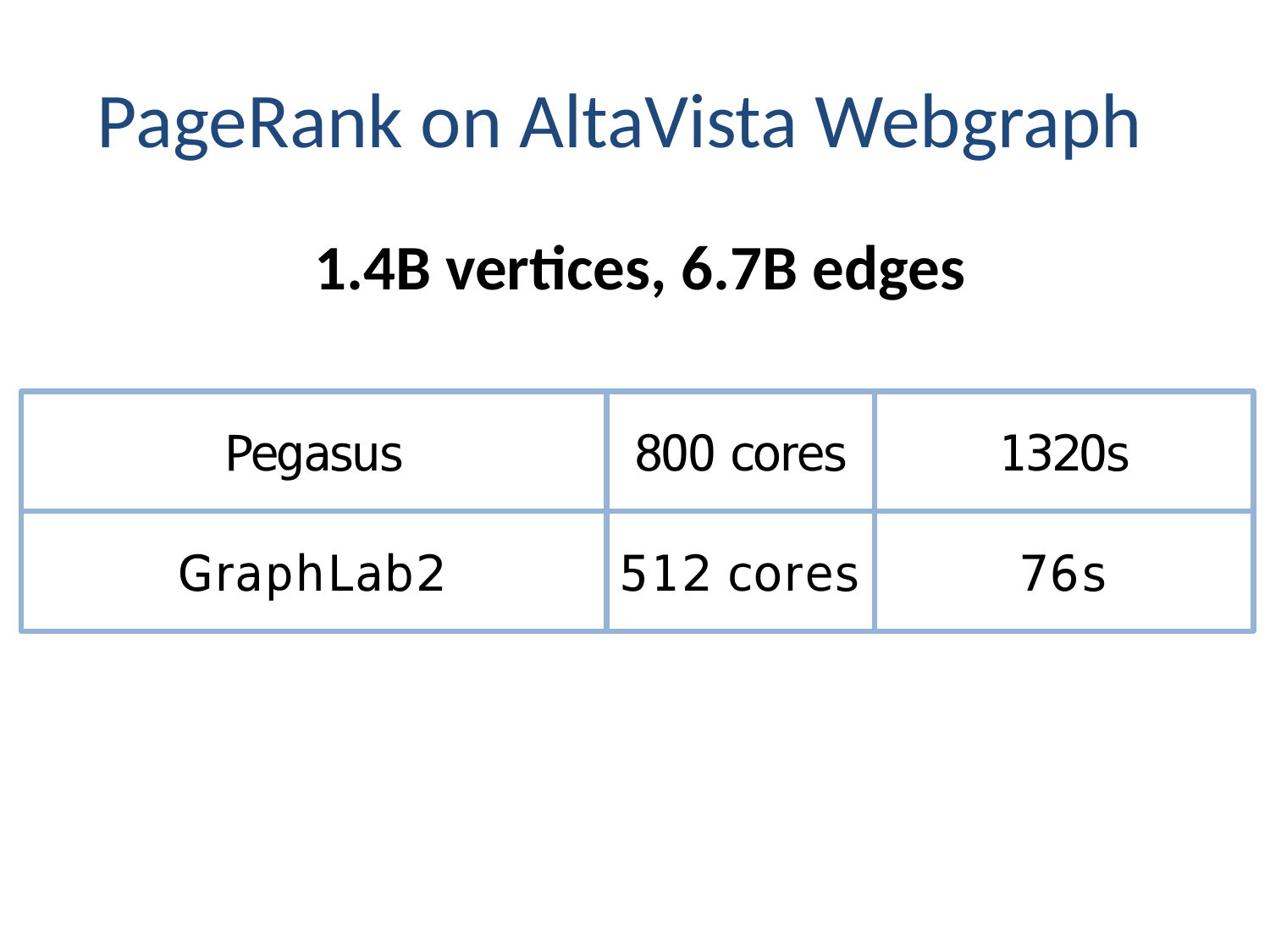

# PageRank on AltaVista Webgraph
1.4B vertices, 6.7B edges

Pegasus
800 cores
1320s
GraphLab2
512 cores
76s